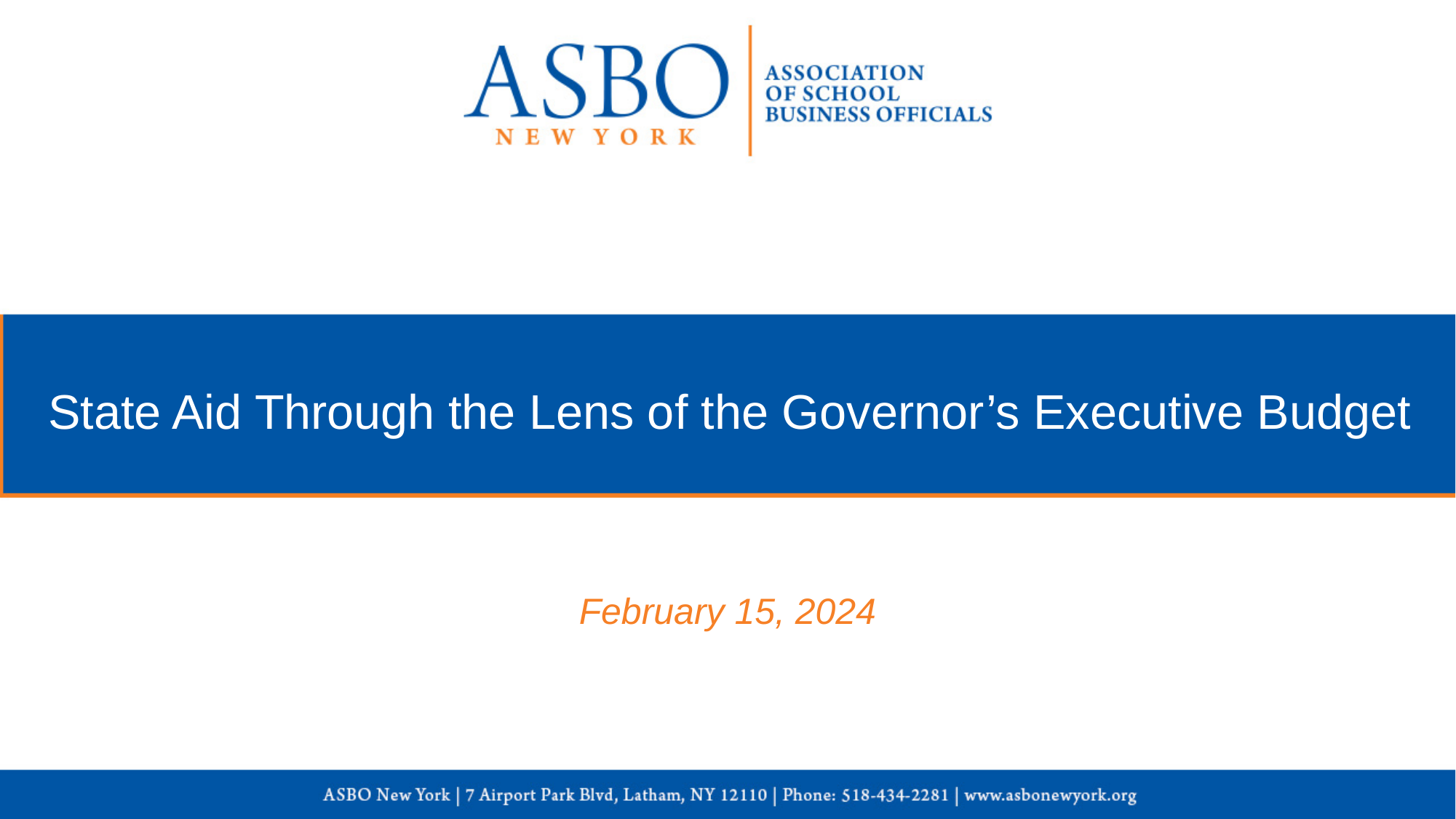

# State Aid Through the Lens of the Governor’s Executive Budget
February 15, 2024